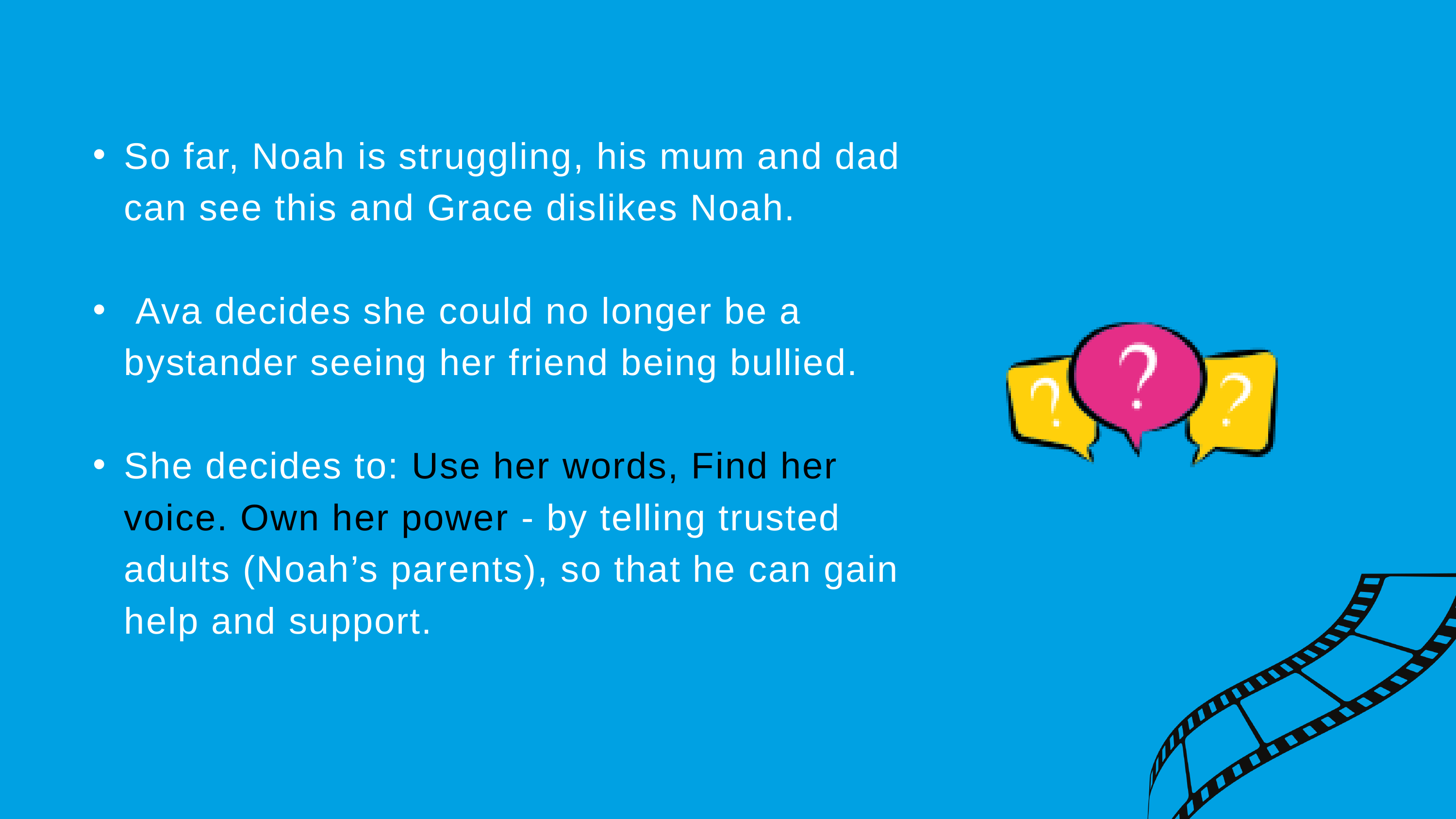

So far, Noah is struggling, his mum and dad can see this and Grace dislikes Noah.

 Ava decides she could no longer be a bystander seeing her friend being bullied.

She decides to: Use her words, Find her voice. Own her power - by telling trusted adults (Noah’s parents), so that he can gain help and support.